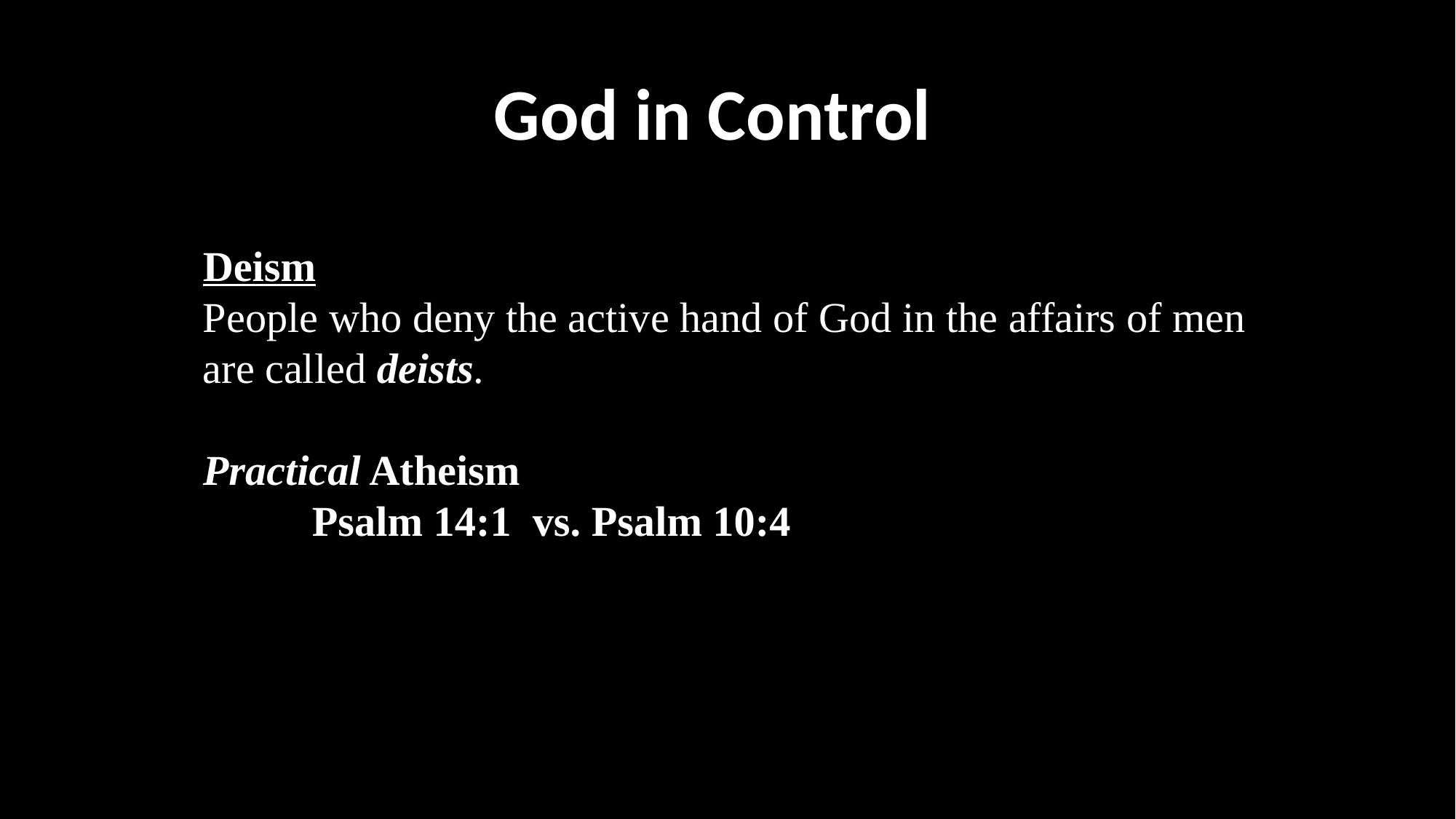

God in Control
Deism
People who deny the active hand of God in the affairs of men are called deists.

Practical Atheism
	Psalm 14:1  vs. Psalm 10:4